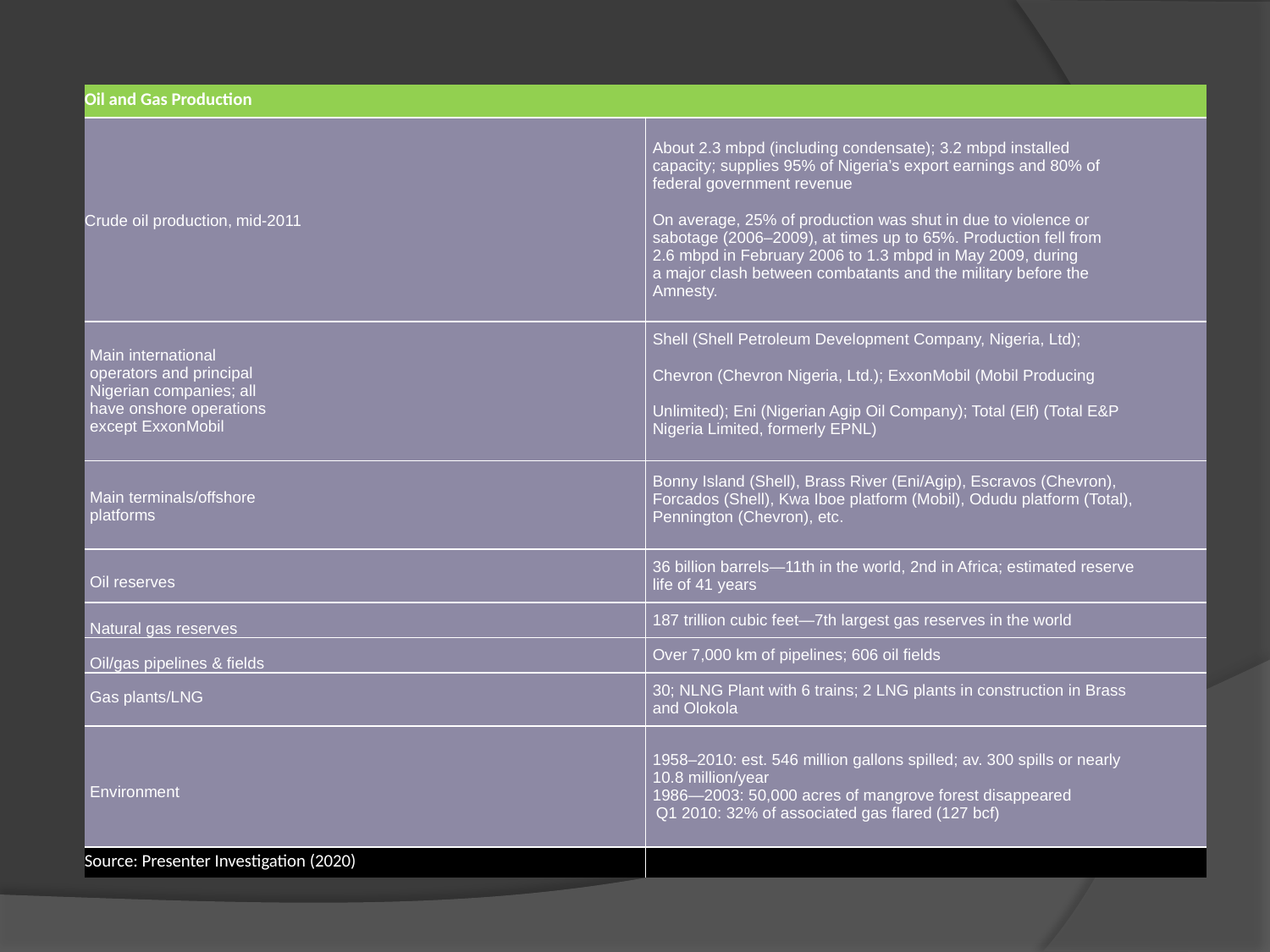

| Oil and Gas Production |  |
| --- | --- |
| Crude oil production, mid-2011 | About 2.3 mbpd (including condensate); 3.2 mbpd installed capacity; supplies 95% of Nigeria’s export earnings and 80% of federal government revenue On average, 25% of production was shut in due to violence or sabotage (2006–2009), at times up to 65%. Production fell from 2.6 mbpd in February 2006 to 1.3 mbpd in May 2009, during a major clash between combatants and the military before the Amnesty. |
| Main international operators and principal Nigerian companies; all have onshore operations except ExxonMobil | Shell (Shell Petroleum Development Company, Nigeria, Ltd); Chevron (Chevron Nigeria, Ltd.); ExxonMobil (Mobil Producing Unlimited); Eni (Nigerian Agip Oil Company); Total (Elf) (Total E&P Nigeria Limited, formerly EPNL) |
| Main terminals/offshore platforms | Bonny Island (Shell), Brass River (Eni/Agip), Escravos (Chevron), Forcados (Shell), Kwa Iboe platform (Mobil), Odudu platform (Total), Pennington (Chevron), etc. |
| Oil reserves | 36 billion barrels—11th in the world, 2nd in Africa; estimated reserve life of 41 years |
| Natural gas reserves | 187 trillion cubic feet—7th largest gas reserves in the world |
| Oil/gas pipelines & fields | Over 7,000 km of pipelines; 606 oil fields |
| Gas plants/LNG | 30; NLNG Plant with 6 trains; 2 LNG plants in construction in Brass and Olokola |
| Environment | 1958–2010: est. 546 million gallons spilled; av. 300 spills or nearly 10.8 million/year 1986—2003: 50,000 acres of mangrove forest disappeared Q1 2010: 32% of associated gas flared (127 bcf) |
| Source: Presenter Investigation (2020) |  |